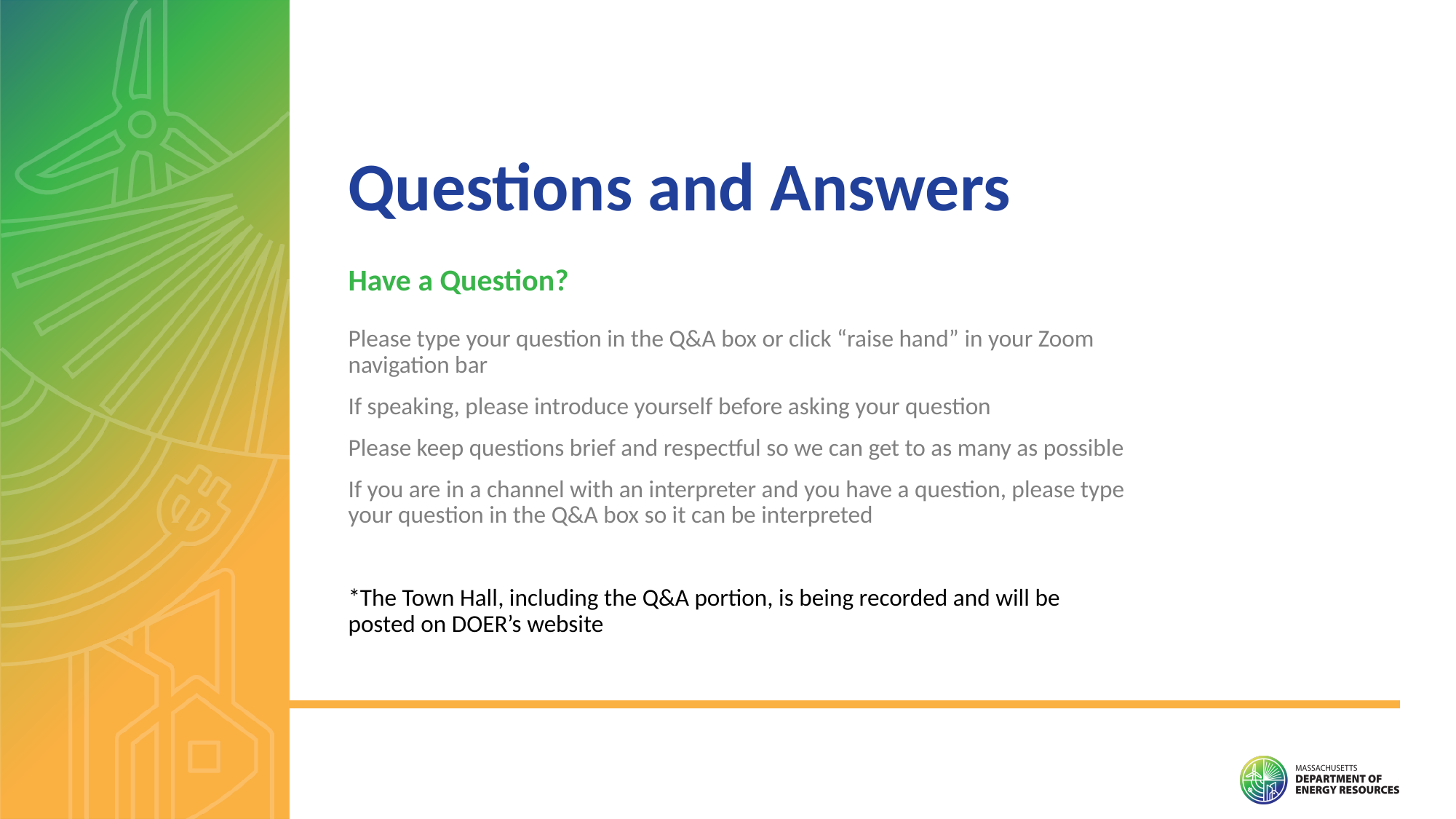

Questions and Answers
Have a Question?

Please type your question in the Q&A box or click “raise hand” in your Zoom navigation bar
If speaking, please introduce yourself before asking your question
Please keep questions brief and respectful so we can get to as many as possible
If you are in a channel with an interpreter and you have a question, please type your question in the Q&A box so it can be interpreted

*The Town Hall, including the Q&A portion, is being recorded and will be posted on DOER’s website